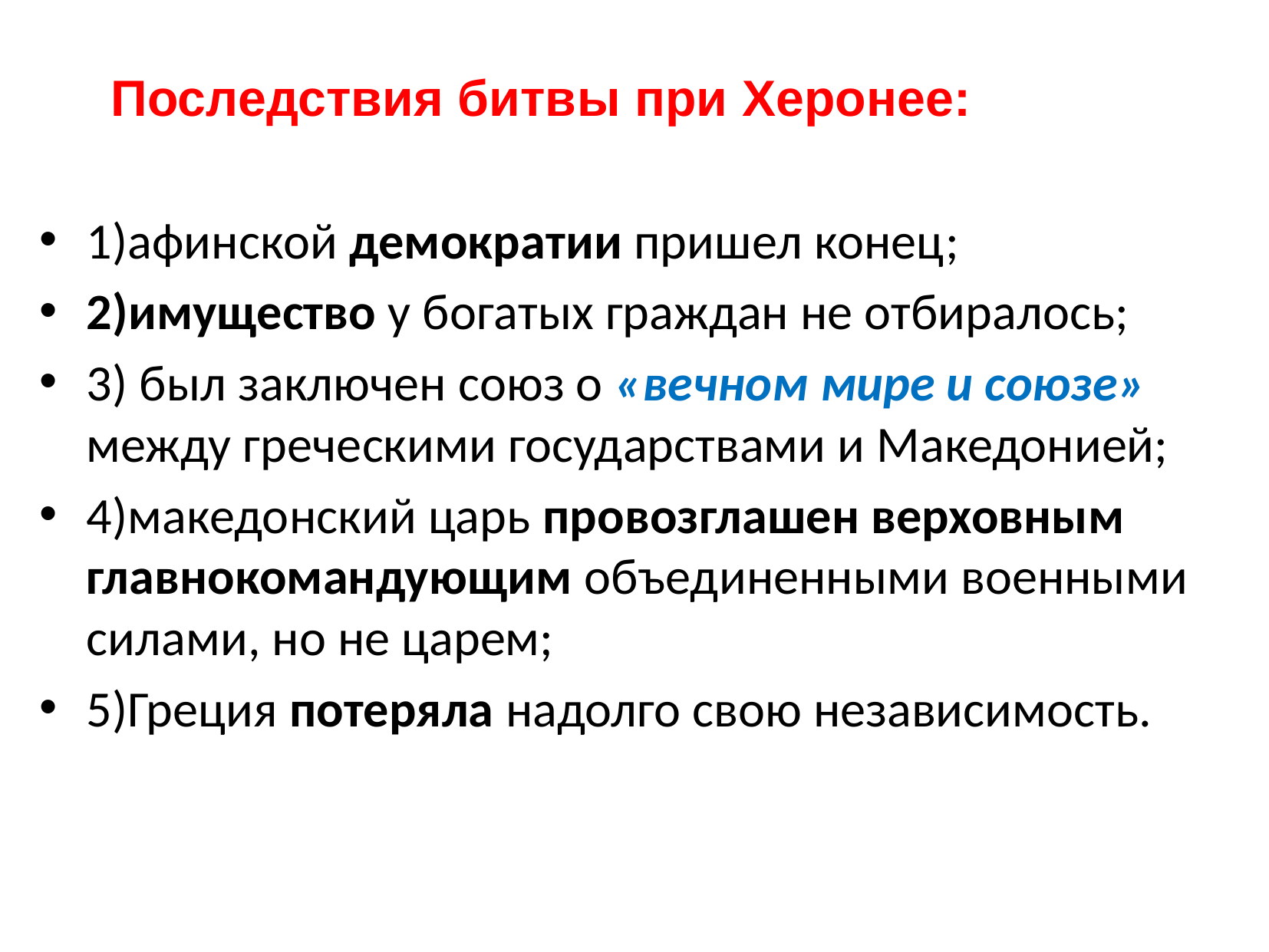

Последствия битвы при Херонее:

1)афинской демократии пришел конец;
2)имущество у богатых граждан не отбиралось;
3) был заключен союз о «вечном мире и союзе» между греческими государствами и Македонией;
4)македонский царь провозглашен верховным главнокомандующим объединенными военными силами, но не царем;
5)Греция потеряла надолго свою независимость.